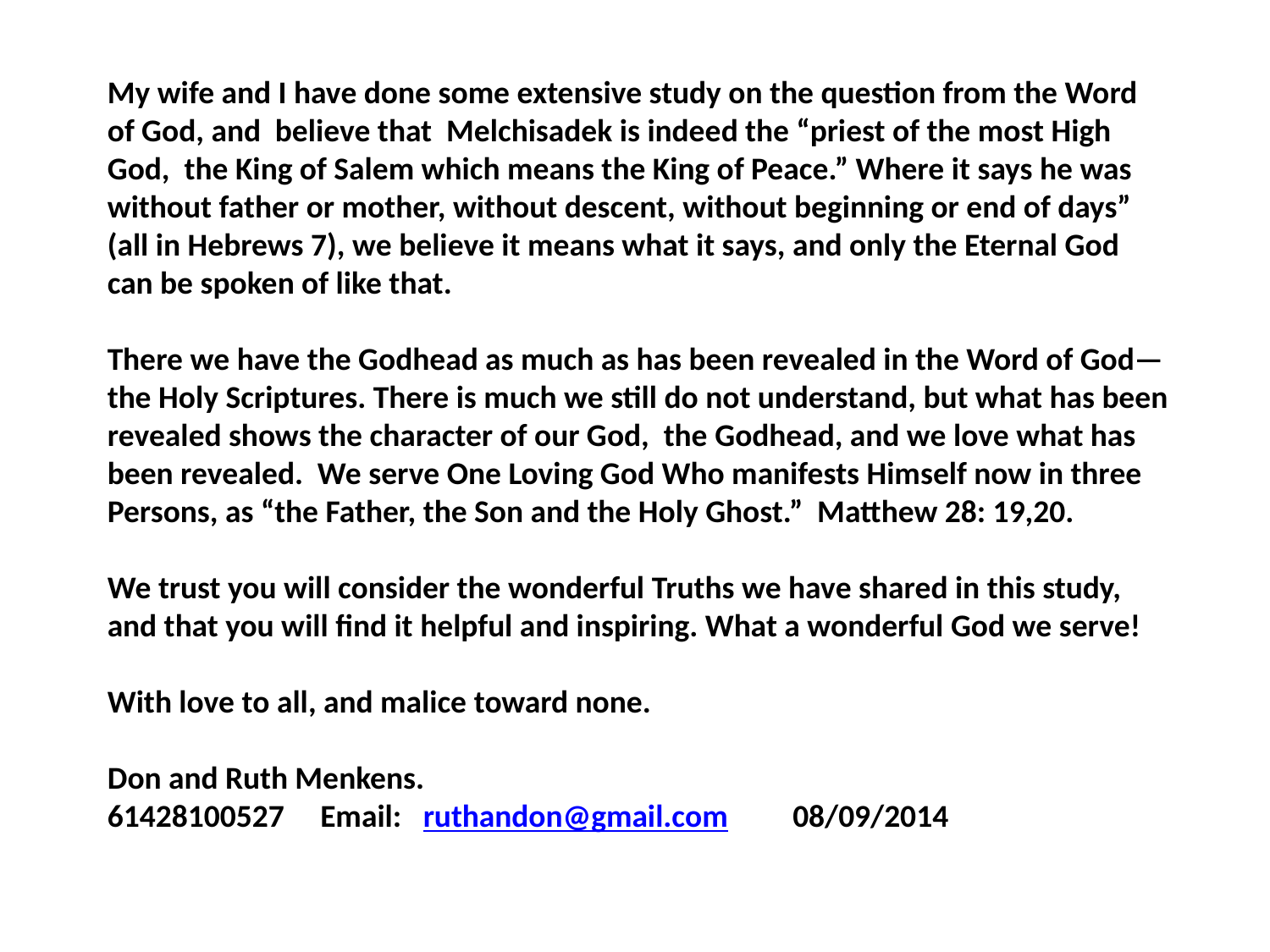

My wife and I have done some extensive study on the question from the Word of God, and  believe that  Melchisadek is indeed the “priest of the most High God,  the King of Salem which means the King of Peace.” Where it says he was without father or mother, without descent, without beginning or end of days” (all in Hebrews 7), we believe it means what it says, and only the Eternal God  can be spoken of like that.

There we have the Godhead as much as has been revealed in the Word of God—the Holy Scriptures. There is much we still do not understand, but what has been revealed shows the character of our God,  the Godhead, and we love what has been revealed.  We serve One Loving God Who manifests Himself now in three Persons, as “the Father, the Son and the Holy Ghost.”  Matthew 28: 19,20.

We trust you will consider the wonderful Truths we have shared in this study, and that you will find it helpful and inspiring. What a wonderful God we serve!

With love to all, and malice toward none.

Don and Ruth Menkens.
61428100527     Email:   ruthandon@gmail.com         08/09/2014